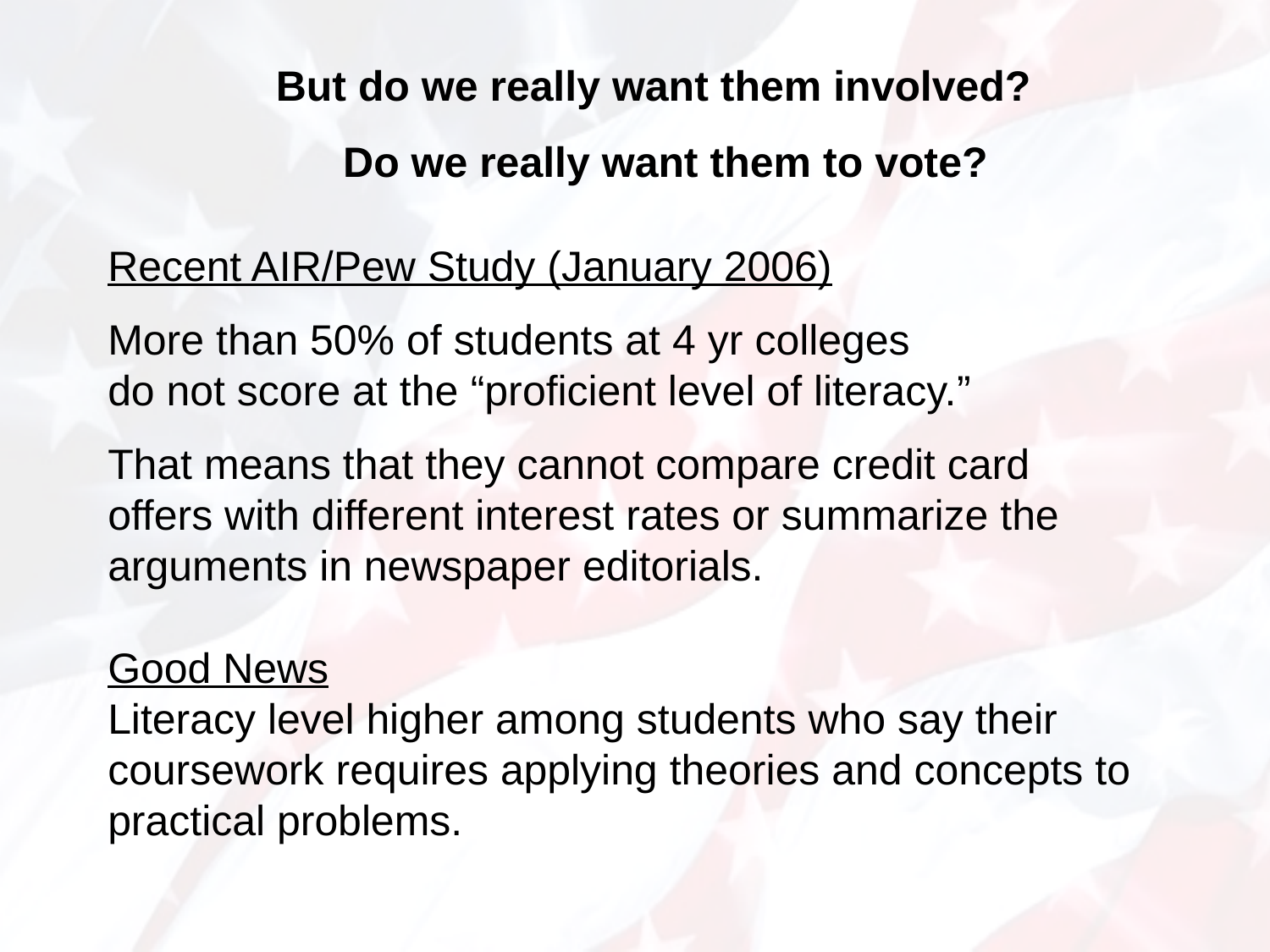

But do we really want them involved?

Do we really want them to vote?
Recent AIR/Pew Study (January 2006)

More than 50% of students at 4 yr colleges
do not score at the “proficient level of literacy.”

That means that they cannot compare credit card offers with different interest rates or summarize the arguments in newspaper editorials.
Good News
Literacy level higher among students who say their coursework requires applying theories and concepts to practical problems.